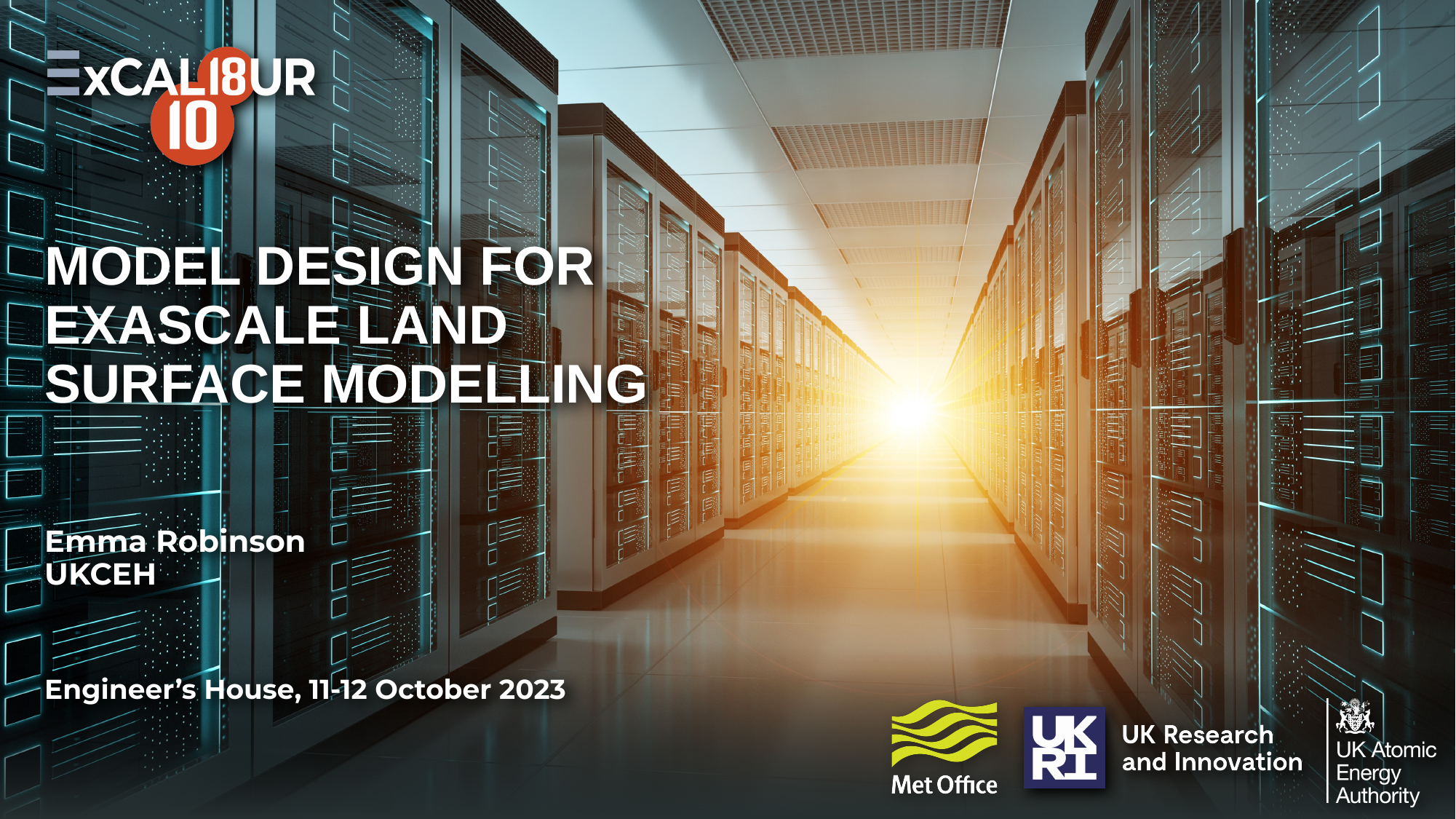

# Model design for exascale land surface modelling
Emma Robinson
UKCEH
Engineer’s House, 11-12 October 2023